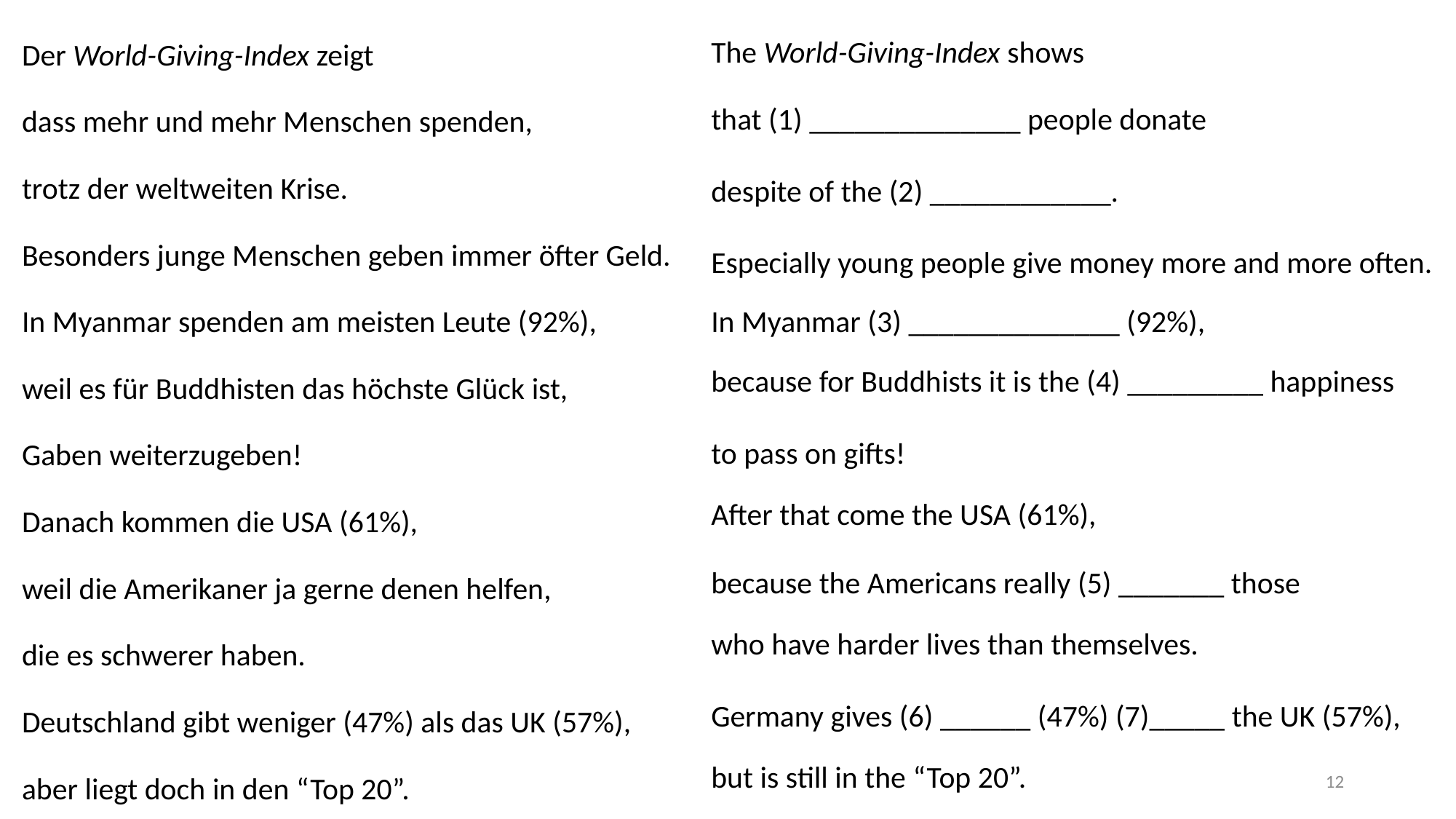

Der World-Giving-Index zeigt
dass mehr und mehr Menschen spenden,
trotz der weltweiten Krise.
Besonders junge Menschen geben immer öfter Geld.
In Myanmar spenden am meisten Leute (92%),
weil es für Buddhisten das höchste Glück ist,
Gaben weiterzugeben!
Danach kommen die USA (61%),
weil die Amerikaner ja gerne denen helfen,
die es schwerer haben.
Deutschland gibt weniger (47%) als das UK (57%),
aber liegt doch in den “Top 20”.
The World-Giving-Index shows
that (1) ______________ people donate
despite of the (2) ____________.
Especially young people give money more and more often.
In Myanmar (3) ______________ (92%),
because for Buddhists it is the (4) _________ happiness
to pass on gifts!

After that come the USA (61%),
because the Americans really (5) _______ those
who have harder lives than themselves.
Germany gives (6) ______ (47%) (7)_____ the UK (57%),
but is still in the “Top 20”.
12